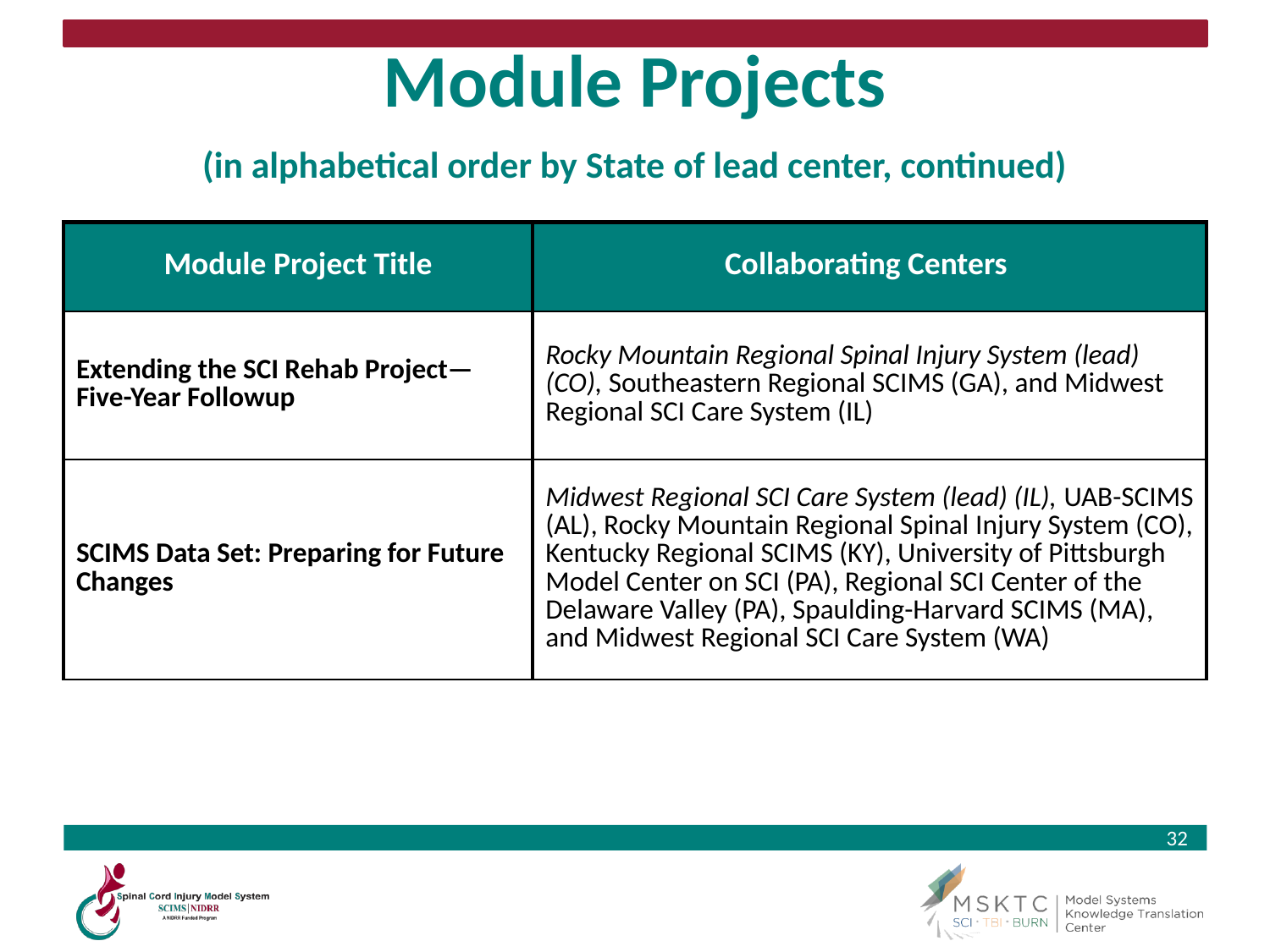

# Module Projects (in alphabetical order by State of lead center, continued)
| Module Project Title | Collaborating Centers |
| --- | --- |
| Extending the SCI Rehab Project—Five-Year Followup | Rocky Mountain Regional Spinal Injury System (lead) (CO), Southeastern Regional SCIMS (GA), and Midwest Regional SCI Care System (IL) |
| SCIMS Data Set: Preparing for Future Changes | Midwest Regional SCI Care System (lead) (IL), UAB-SCIMS (AL), Rocky Mountain Regional Spinal Injury System (CO), Kentucky Regional SCIMS (KY), University of Pittsburgh Model Center on SCI (PA), Regional SCI Center of the Delaware Valley (PA), Spaulding-Harvard SCIMS (MA), and Midwest Regional SCI Care System (WA) |